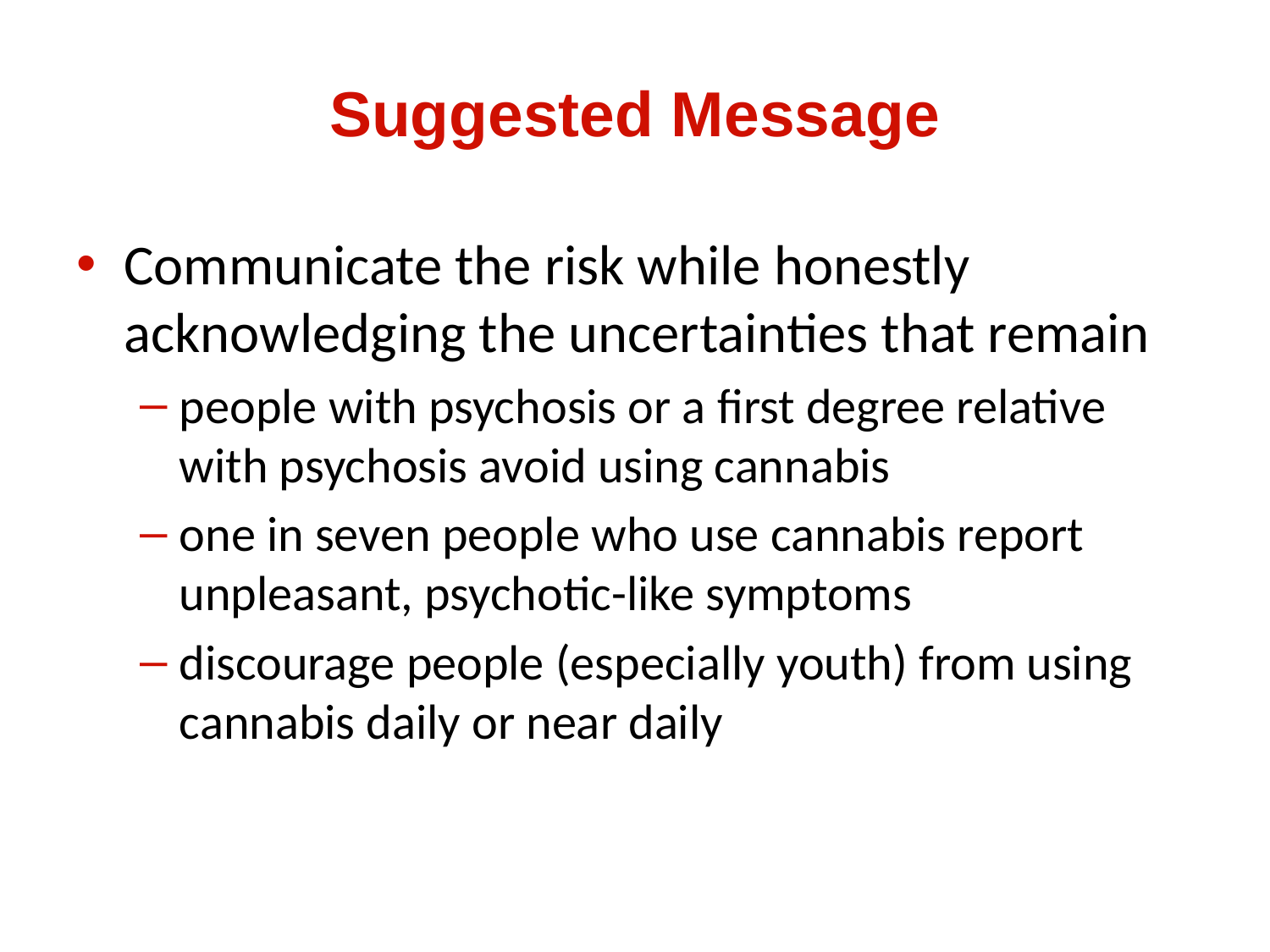

# Suggested Message
Communicate the risk while honestly acknowledging the uncertainties that remain
people with psychosis or a first degree relative with psychosis avoid using cannabis
one in seven people who use cannabis report unpleasant, psychotic-like symptoms
discourage people (especially youth) from using cannabis daily or near daily